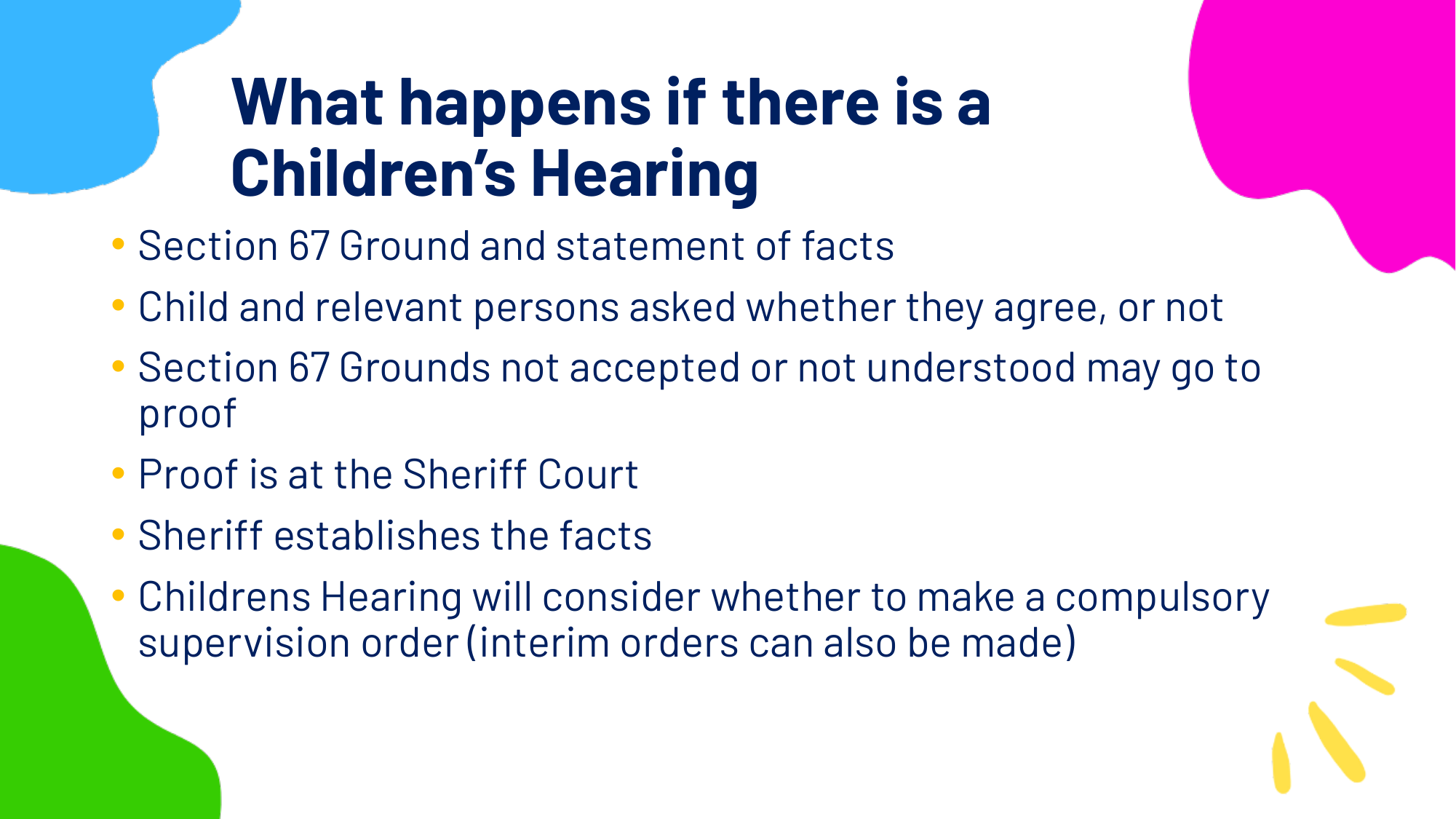

# What happens if there is a Children’s Hearing
Section 67 Ground and statement of facts
Child and relevant persons asked whether they agree, or not
Section 67 Grounds not accepted or not understood may go to proof
Proof is at the Sheriff Court
Sheriff establishes the facts
Childrens Hearing will consider whether to make a compulsory supervision order (interim orders can also be made)